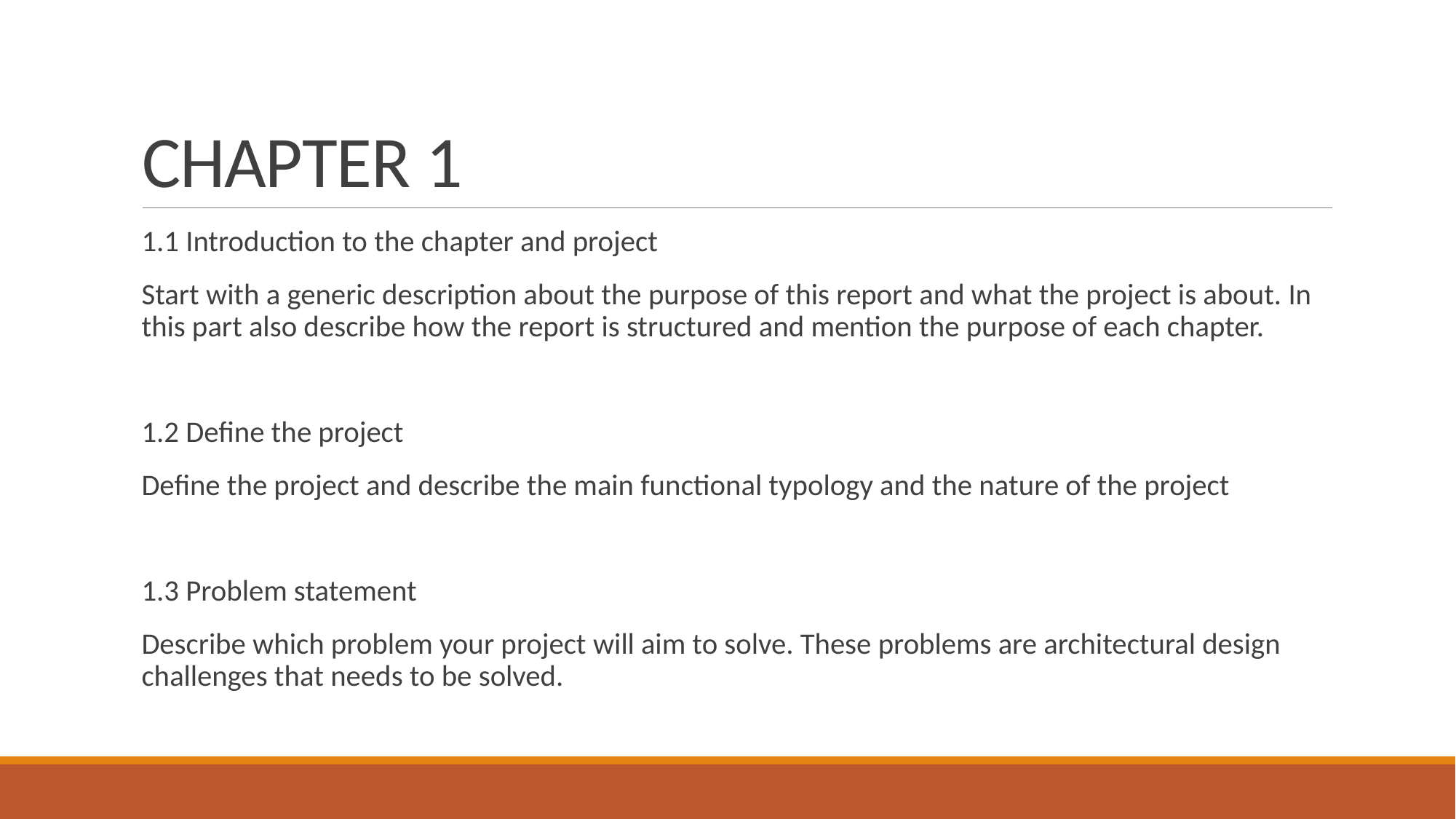

# CHAPTER 1
1.1 Introduction to the chapter and project
Start with a generic description about the purpose of this report and what the project is about. In this part also describe how the report is structured and mention the purpose of each chapter.

1.2 Define the project
Define the project and describe the main functional typology and the nature of the project

1.3 Problem statement
Describe which problem your project will aim to solve. These problems are architectural design challenges that needs to be solved.